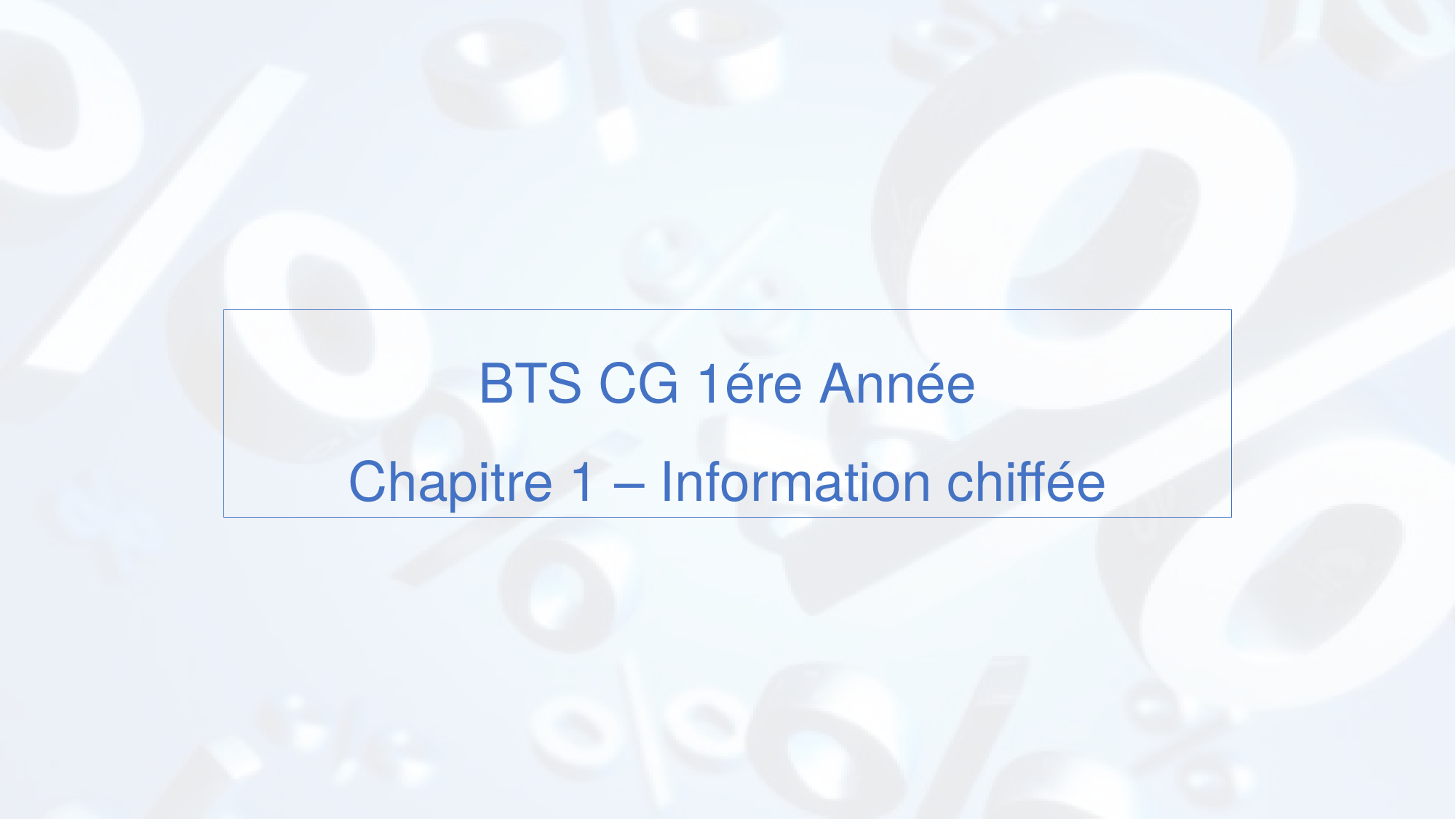

BTS CG 1ére Année
Chapitre 1 – Information chiffée